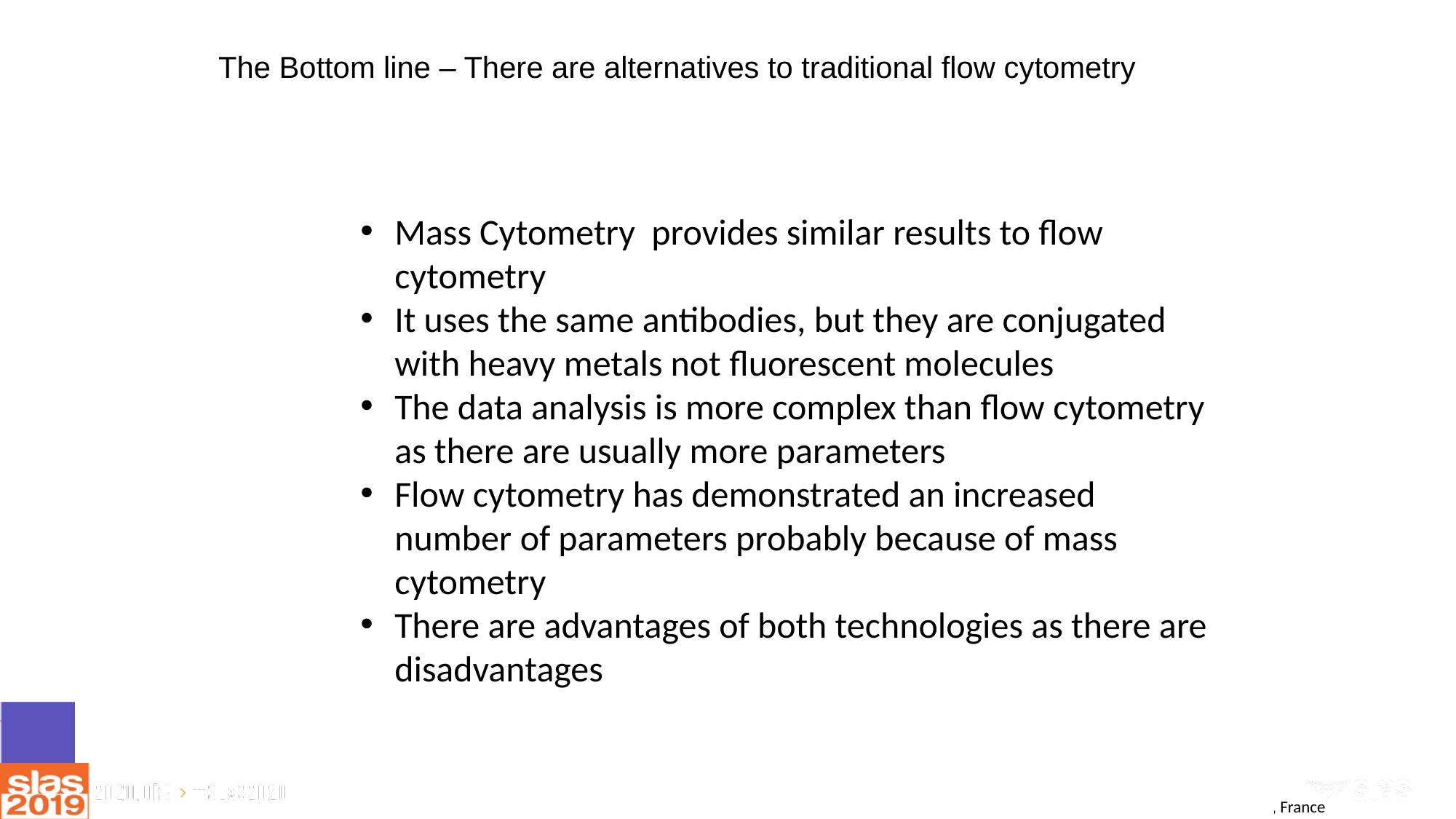

Mass Cytometry is
# The Bottom line – There are alternatives to traditional flow cytometry
Mass Cytometry  provides similar results to flow cytometry
It uses the same antibodies, but they are conjugated with heavy metals not fluorescent molecules
The data analysis is more complex than flow cytometry as there are usually more parameters
Flow cytometry has demonstrated an increased number of parameters probably because of mass cytometry
There are advantages of both technologies as there are disadvantages